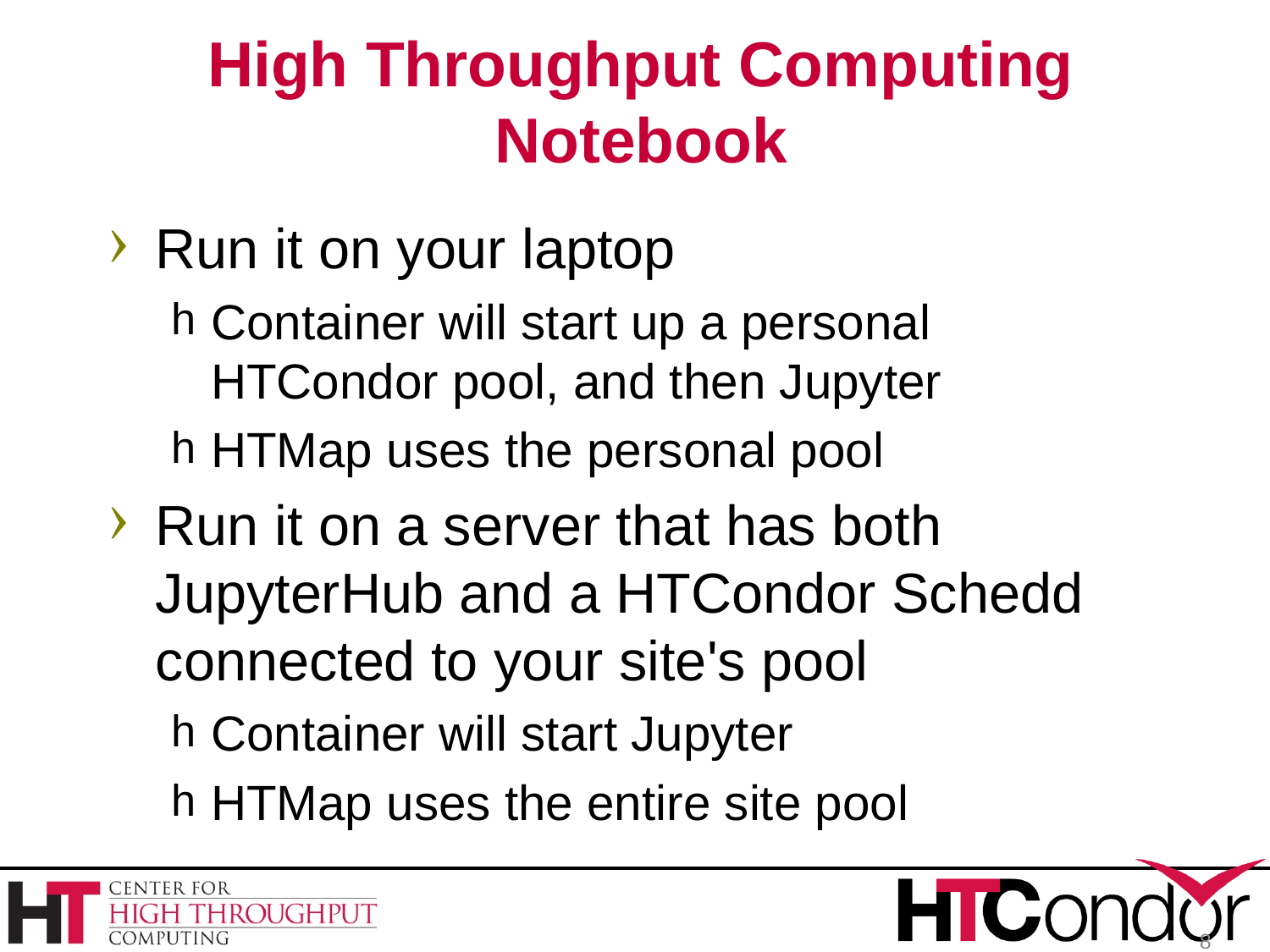

# High Throughput Computing Notebook
Run it on your laptop
Container will start up a personal HTCondor pool, and then Jupyter
HTMap uses the personal pool
Run it on a server that has both JupyterHub and a HTCondor Schedd connected to your site's pool
Container will start Jupyter
HTMap uses the entire site pool
8